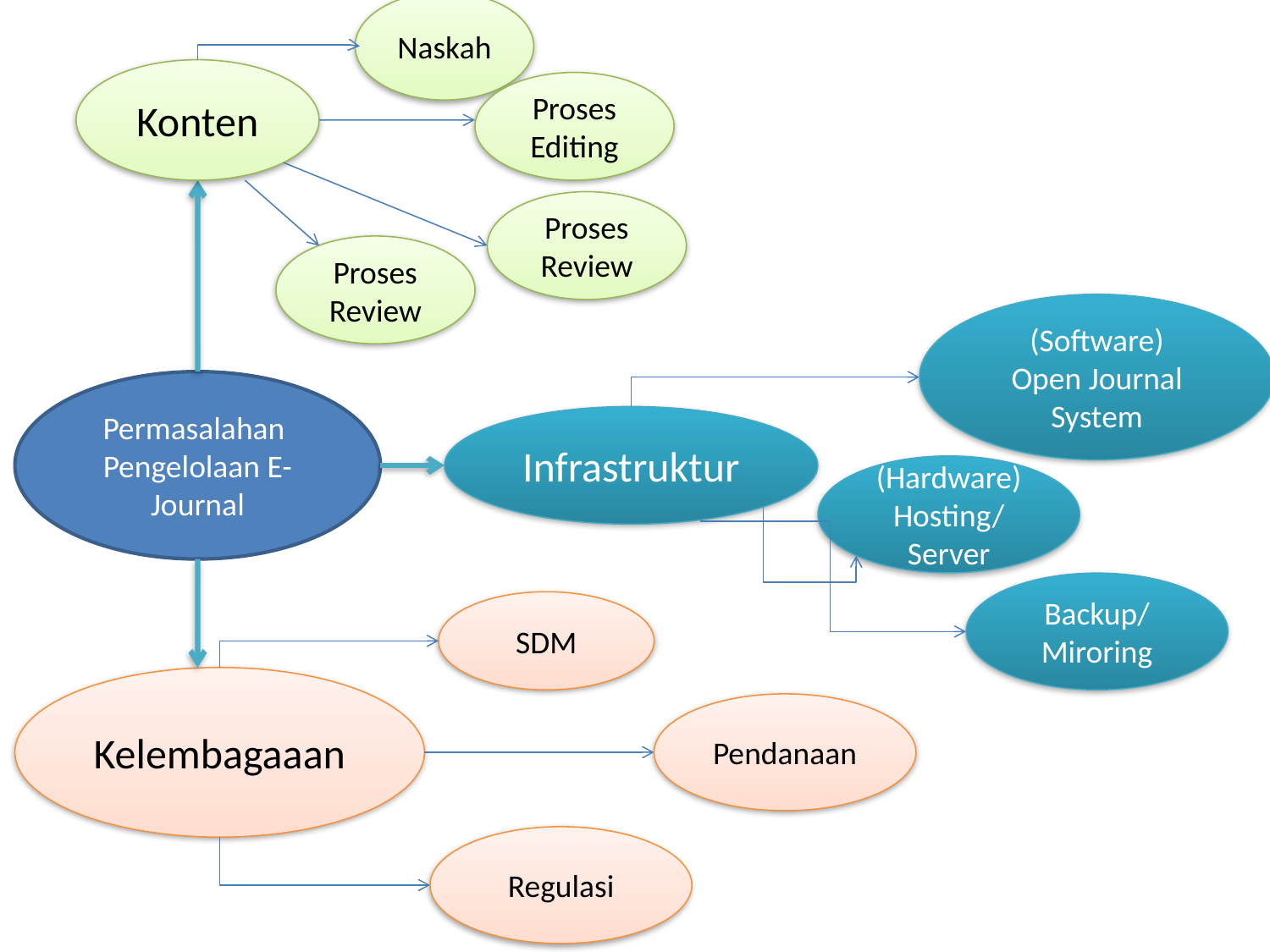

Naskah
Konten
Proses Editing
Proses Review
Proses Review
(Software)
Open Journal System
Infrastruktur
(Hardware)
Hosting/ Server
Backup/ Miroring
Permasalahan
Pengelolaan E-Journal
SDM
Kelembagaaan
Pendanaan
Regulasi